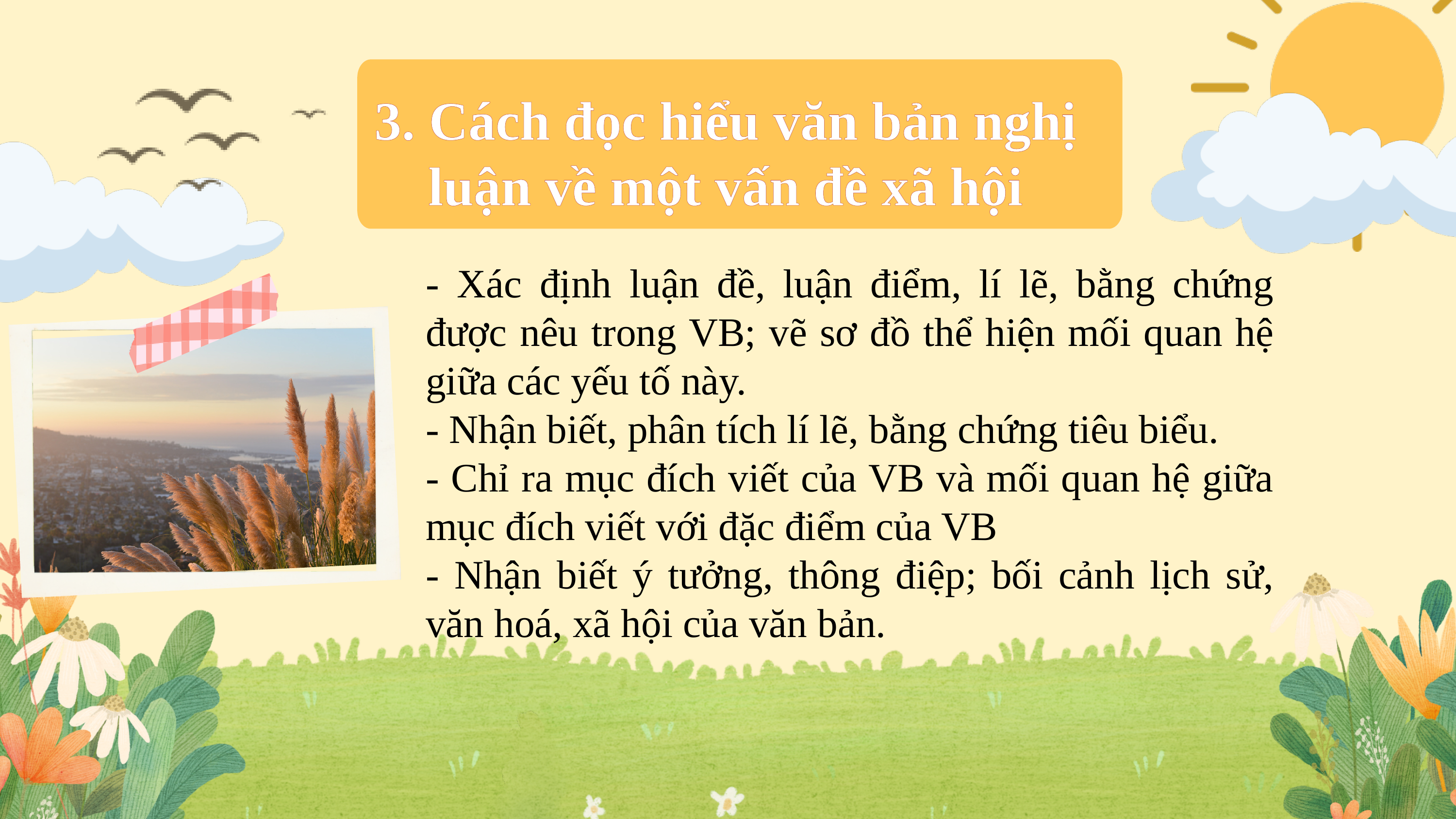

3. Cách đọc hiểu văn bản nghị luận về một vấn đề xã hội

- Xác định luận đề, luận điểm, lí lẽ, bằng chứng được nêu trong VB; vẽ sơ đồ thể hiện mối quan hệ giữa các yếu tố này.
- Nhận biết, phân tích lí lẽ, bằng chứng tiêu biểu.
- Chỉ ra mục đích viết của VB và mối quan hệ giữa mục đích viết với đặc điểm của VB
- Nhận biết ý tưởng, thông điệp; bối cảnh lịch sử, văn hoá, xã hội của văn bản.